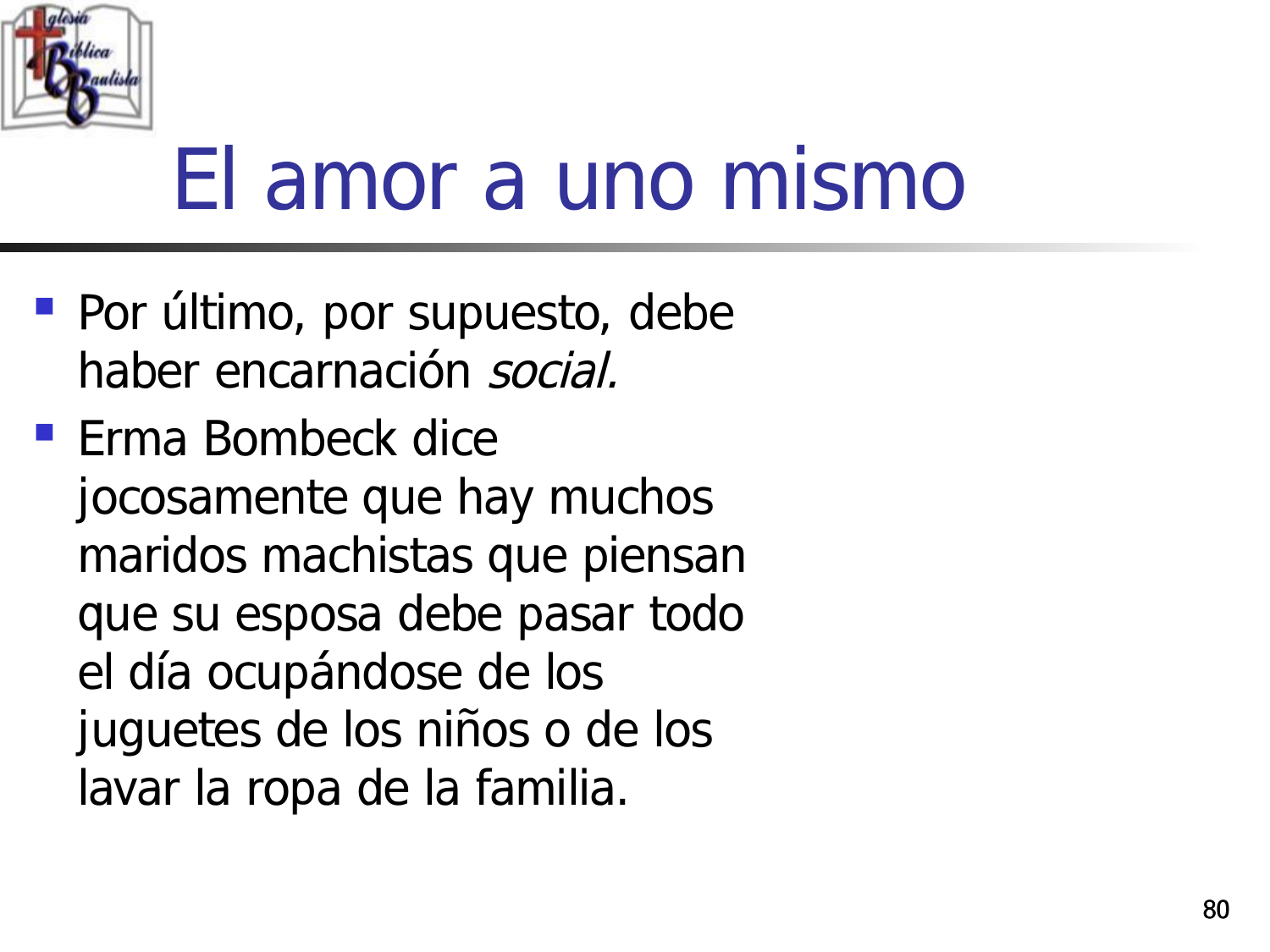

# El amor a uno mismo
Por último, por supuesto, debe haber encarnación social.
Erma Bombeck dice jocosamente que hay muchos maridos machistas que piensan que su esposa debe pasar todo el día ocupándose de los juguetes de los niños o de los lavar la ropa de la familia.

80
80